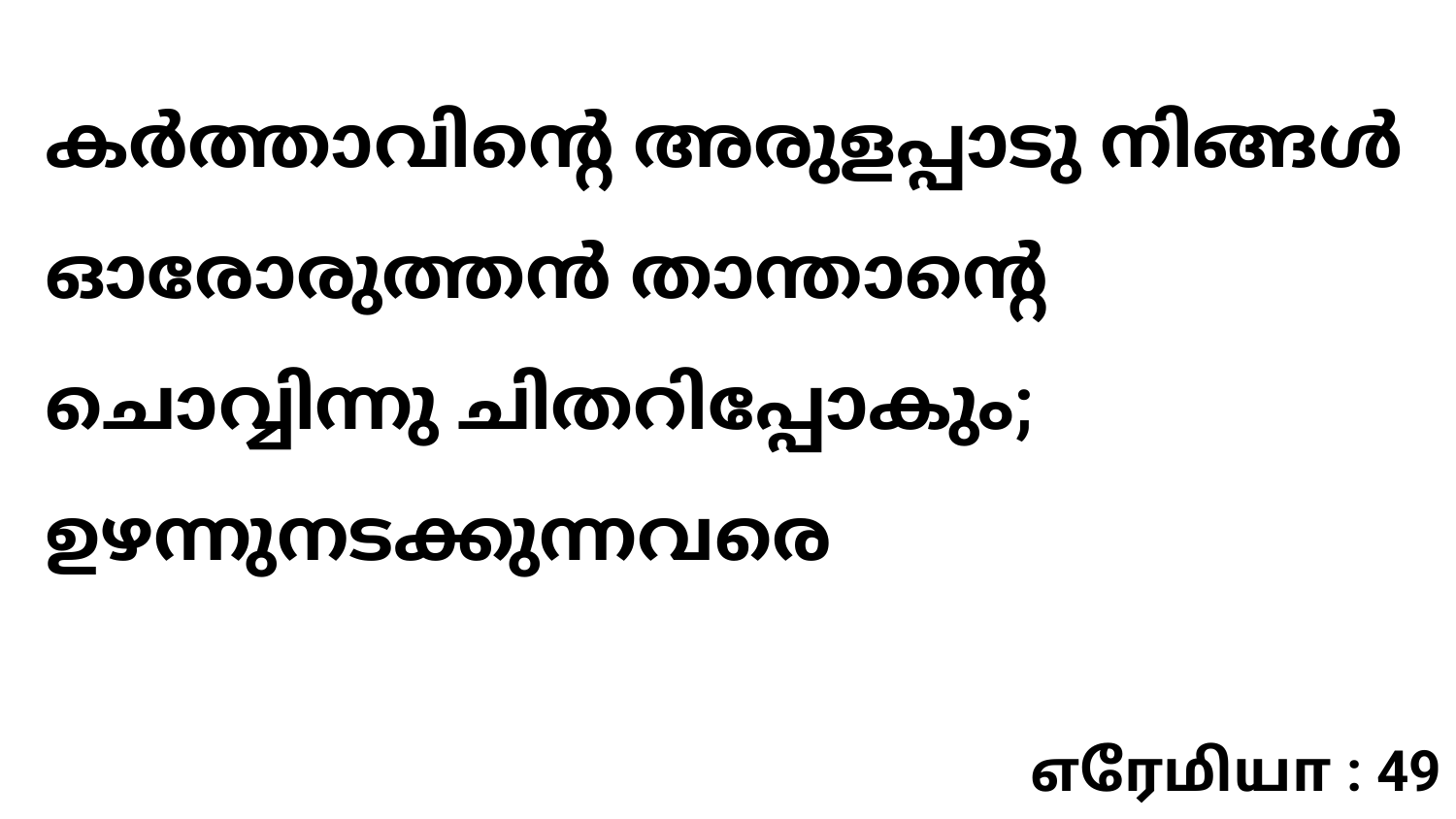

കർത്താവിന്റെ അരുളപ്പാടു നിങ്ങൾ ഓരോരുത്തൻ താന്താന്റെ ചൊവ്വിന്നു ചിതറിപ്പോകും; ഉഴന്നുനടക്കുന്നവരെ
எரேமியா : 49